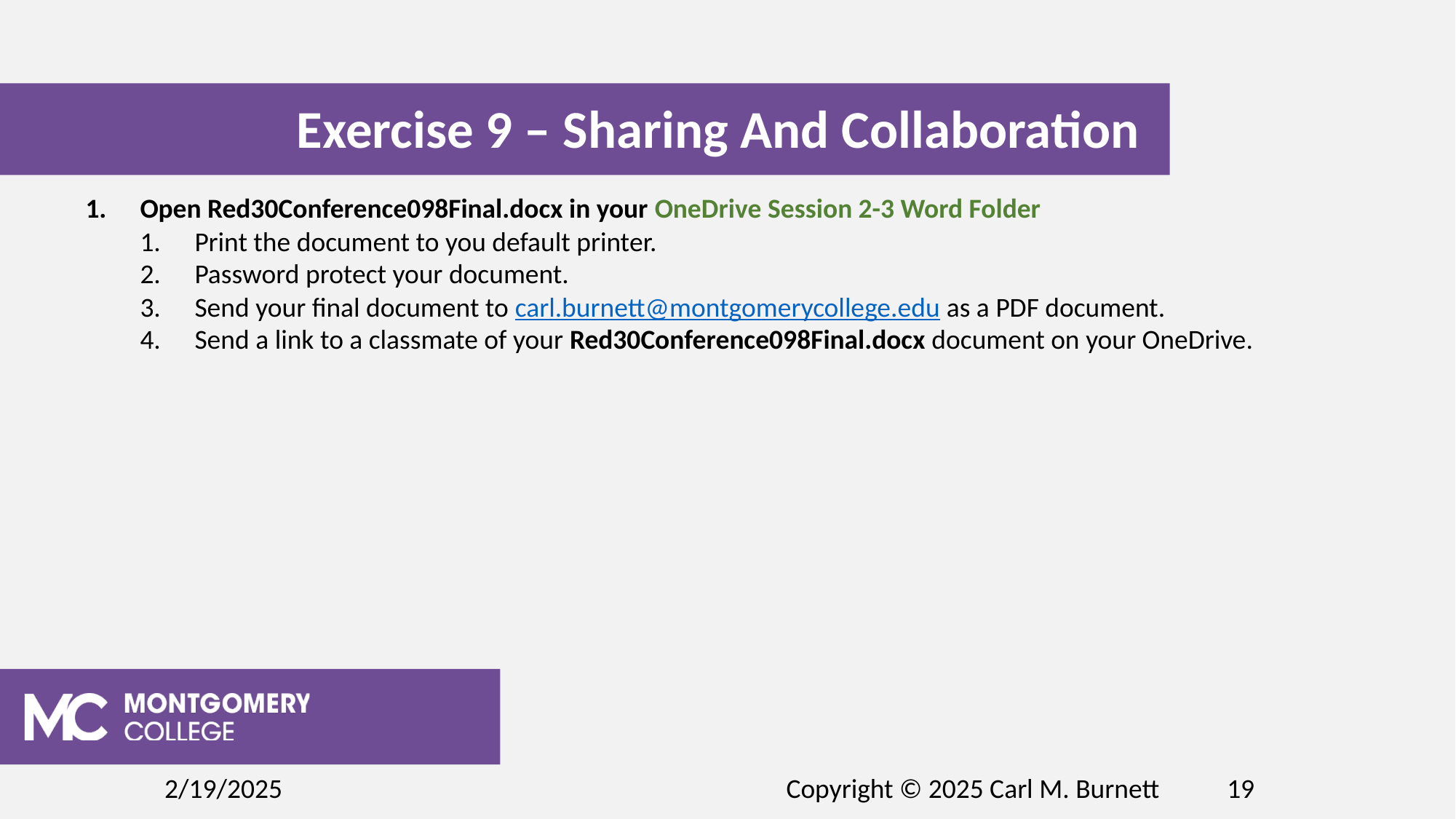

Exercise 9 – Sharing And Collaboration
Open Red30Conference098Final.docx in your OneDrive Session 2-3 Word Folder
Print the document to you default printer.
Password protect your document.
Send your final document to carl.burnett@montgomerycollege.edu as a PDF document.
Send a link to a classmate of your Red30Conference098Final.docx document on your OneDrive.
2/19/2025
Copyright © 2025 Carl M. Burnett
19